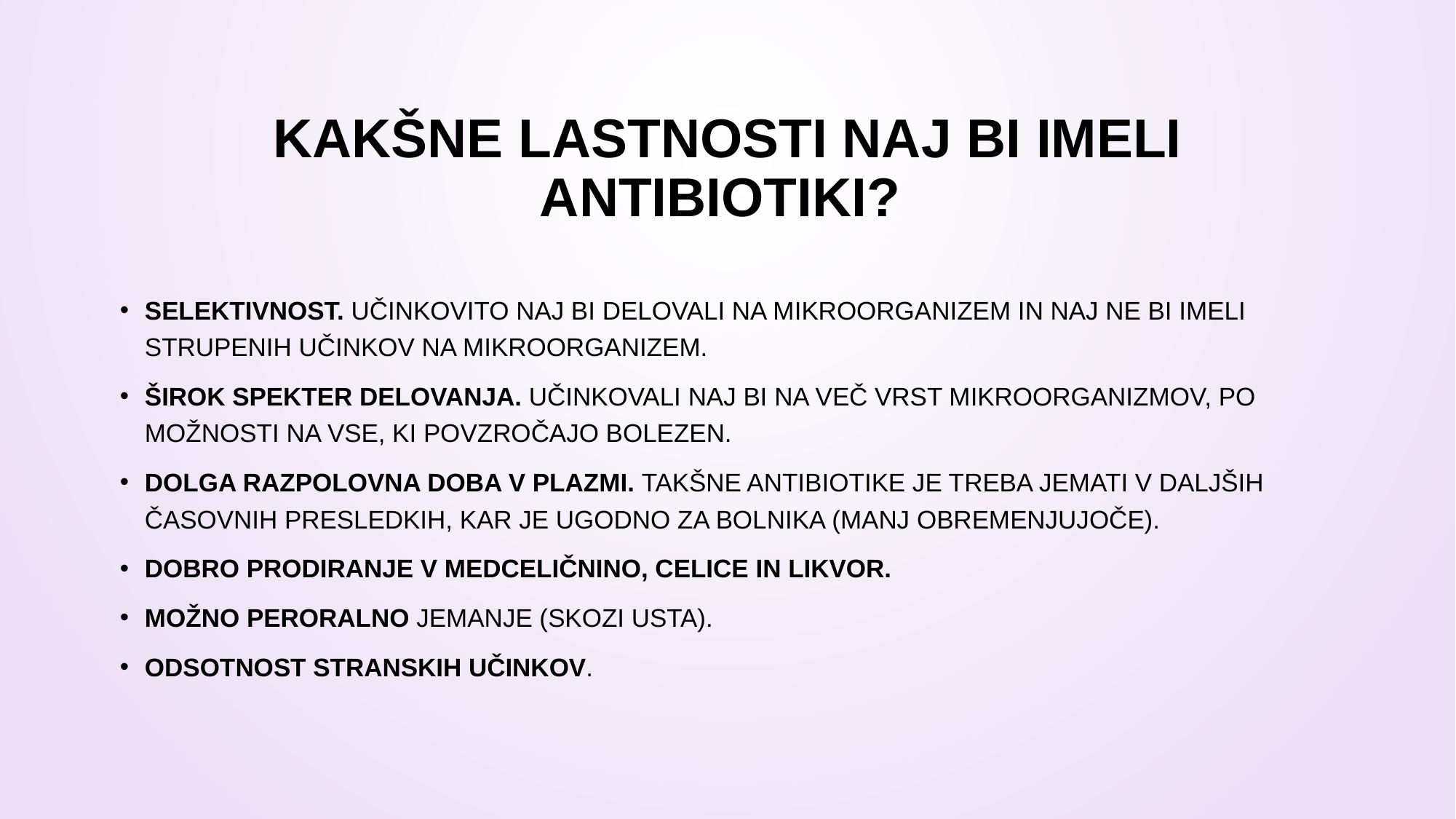

# KAKŠNE LASTNOSTI NAJ BI IMELI ANTIBIOTIKI?
Selektivnost. Učinkovito naj bi delovali na mikroorganizem in naj ne bi imeli strupenih učinkov na mIkroorganizem.
Širok spekter delovanja. Učinkovali naj bi na več vrst mikroorganizmov, po možnosti na vse, ki povzročajo bolezen.
Dolga razpolovna doba v plazmi. Takšne antibiotike je treba jemati v daljših časovnih presledkih, kar je ugodno za bolnika (manj obremenjujoče).
Dobro prodiranje v medceličnino, celice in likvor.
Možno peroralno jemanje (skozi usta).
Odsotnost stranskih učinkov.